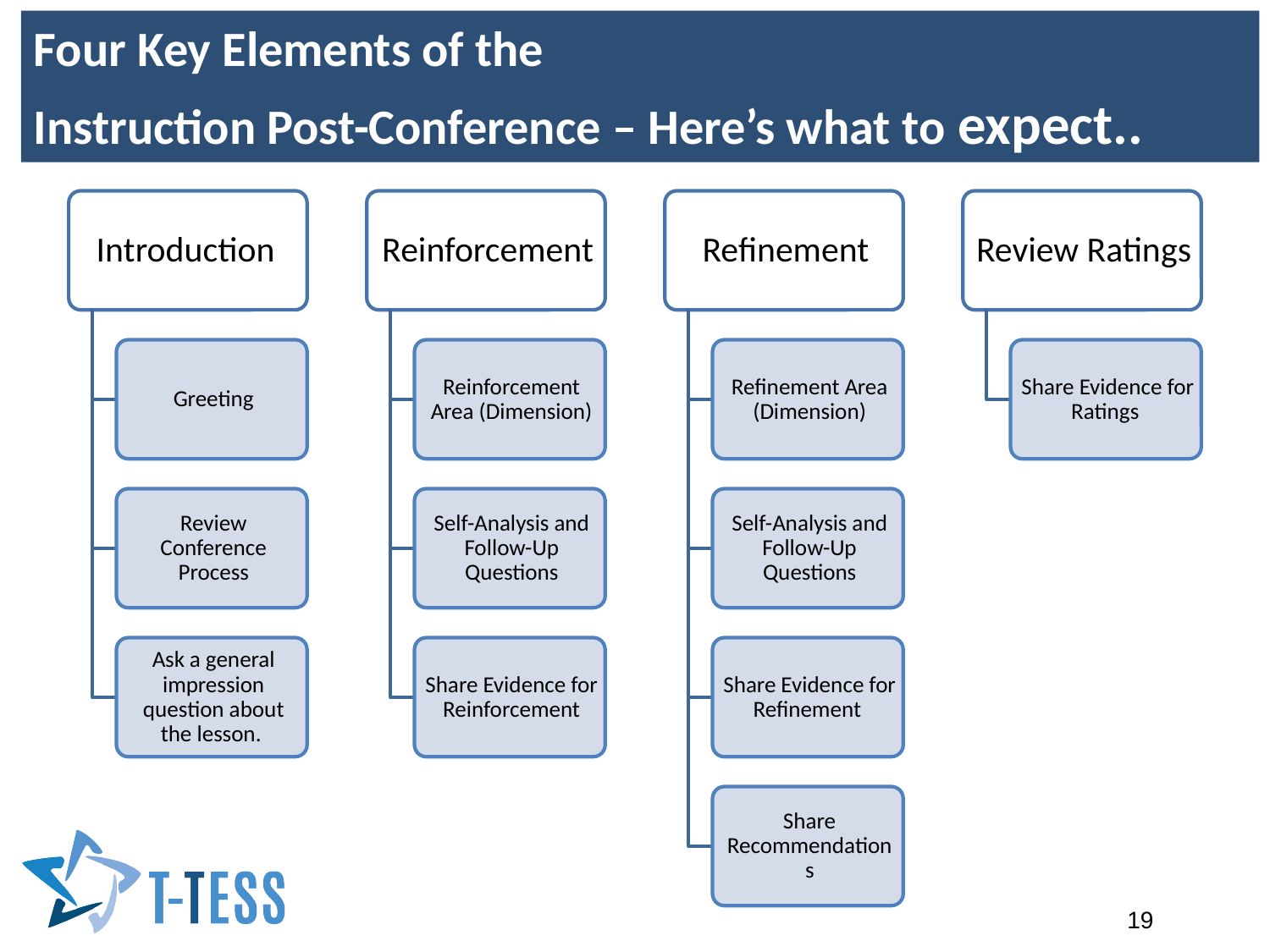

Four Key Elements of the
Instruction Post-Conference – Here’s what to expect..
Introduction
Greeting
Review Conference Process
Ask a general impression question about the lesson.
Reinforcement
Reinforcement Area (Dimension)
Self-Analysis and Follow-Up Questions
Share Evidence for Reinforcement
Refinement
Refinement Area (Dimension)
Self-Analysis and Follow-Up Questions
Share Evidence for Refinement
Share Recommendations
Review Ratings
Share Evidence for Ratings